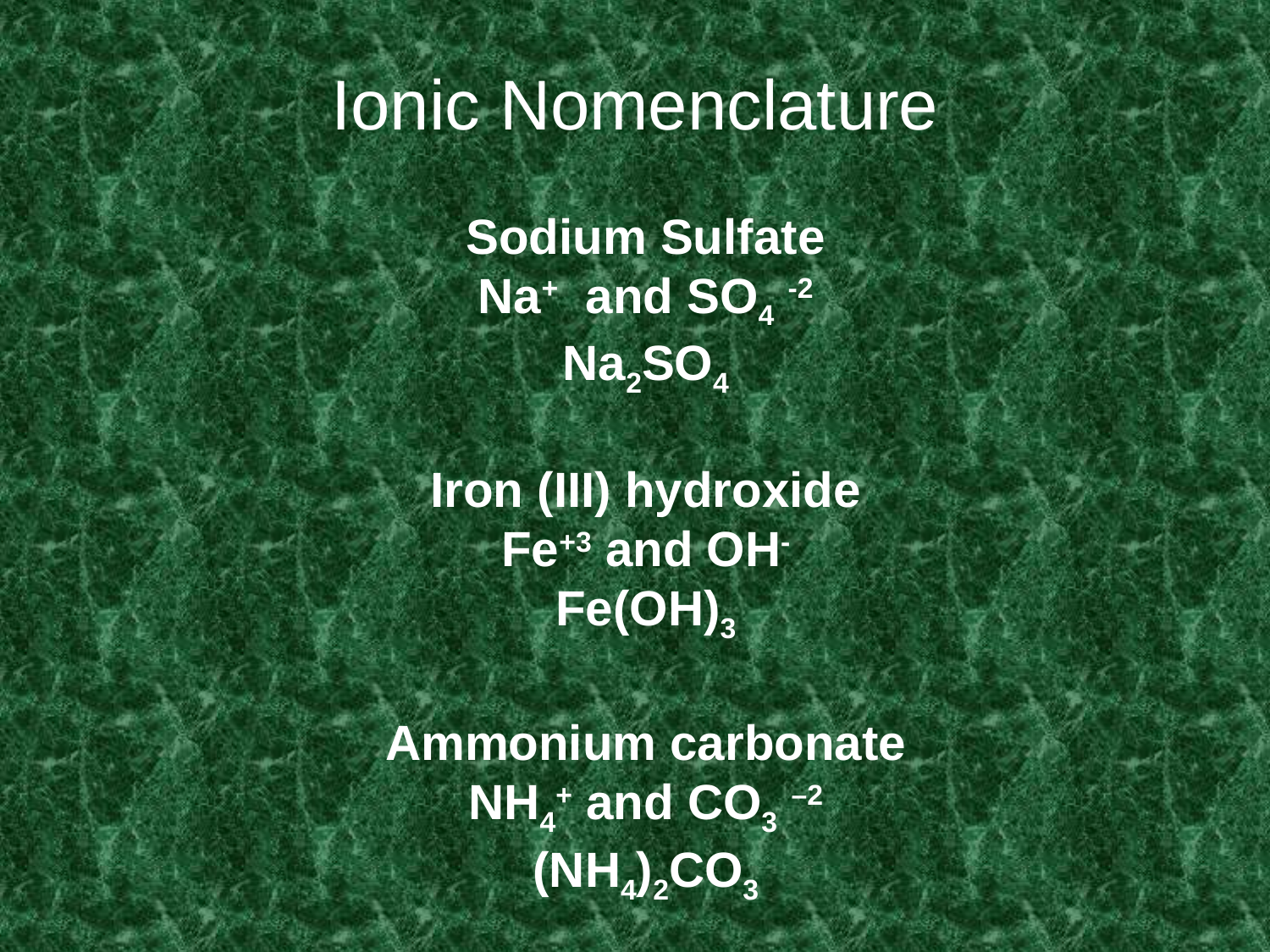

# Ionic Nomenclature
Sodium Sulfate
Na+  and SO4 -2
Na2SO4

Iron (III) hydroxide
Fe+3 and OH-
Fe(OH)3

Ammonium carbonate
NH4+ and CO3 –2
(NH4)2CO3